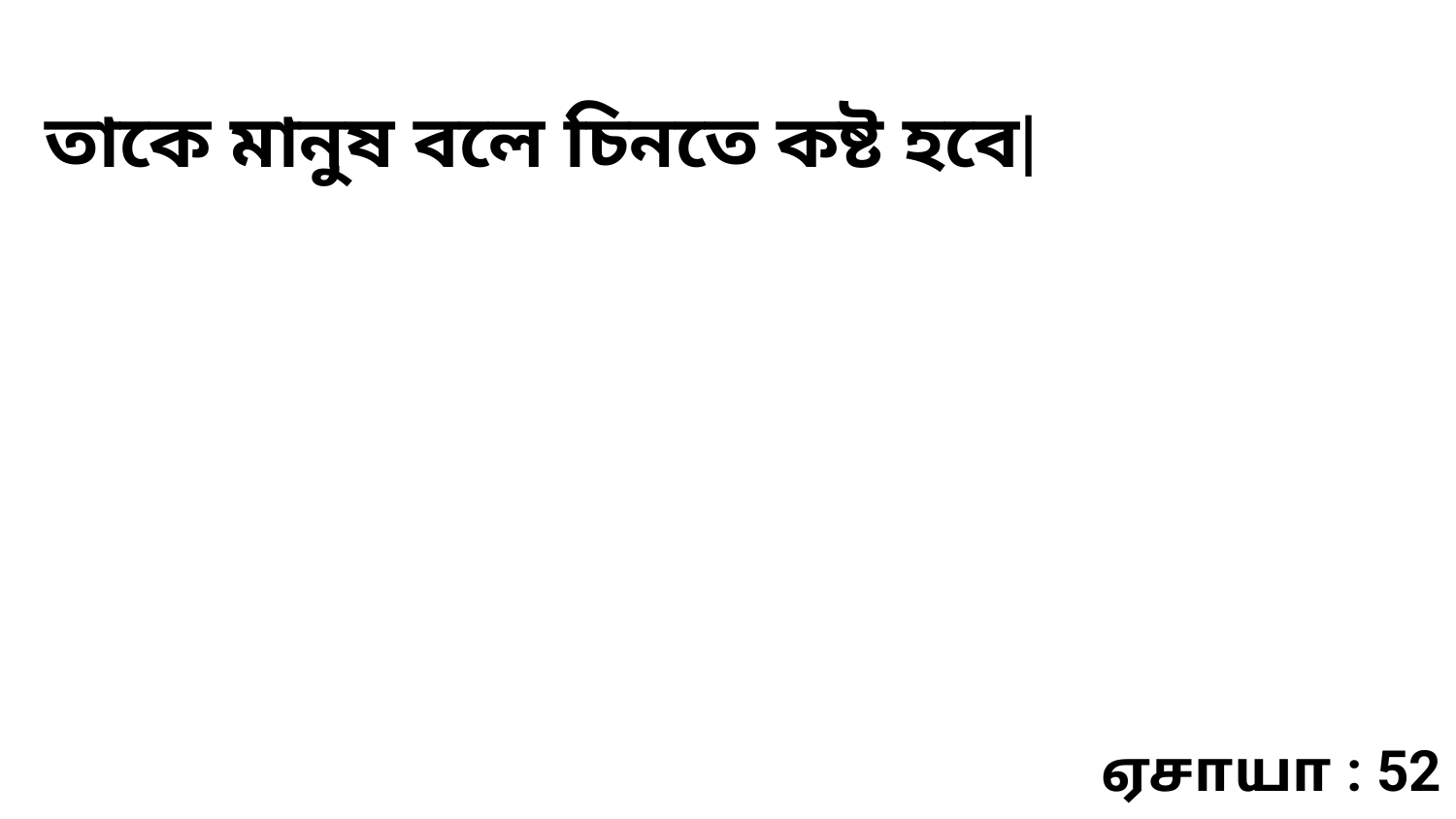

তাকে মানুষ বলে চিনতে কষ্ট হবে|
ஏசாயா : 52